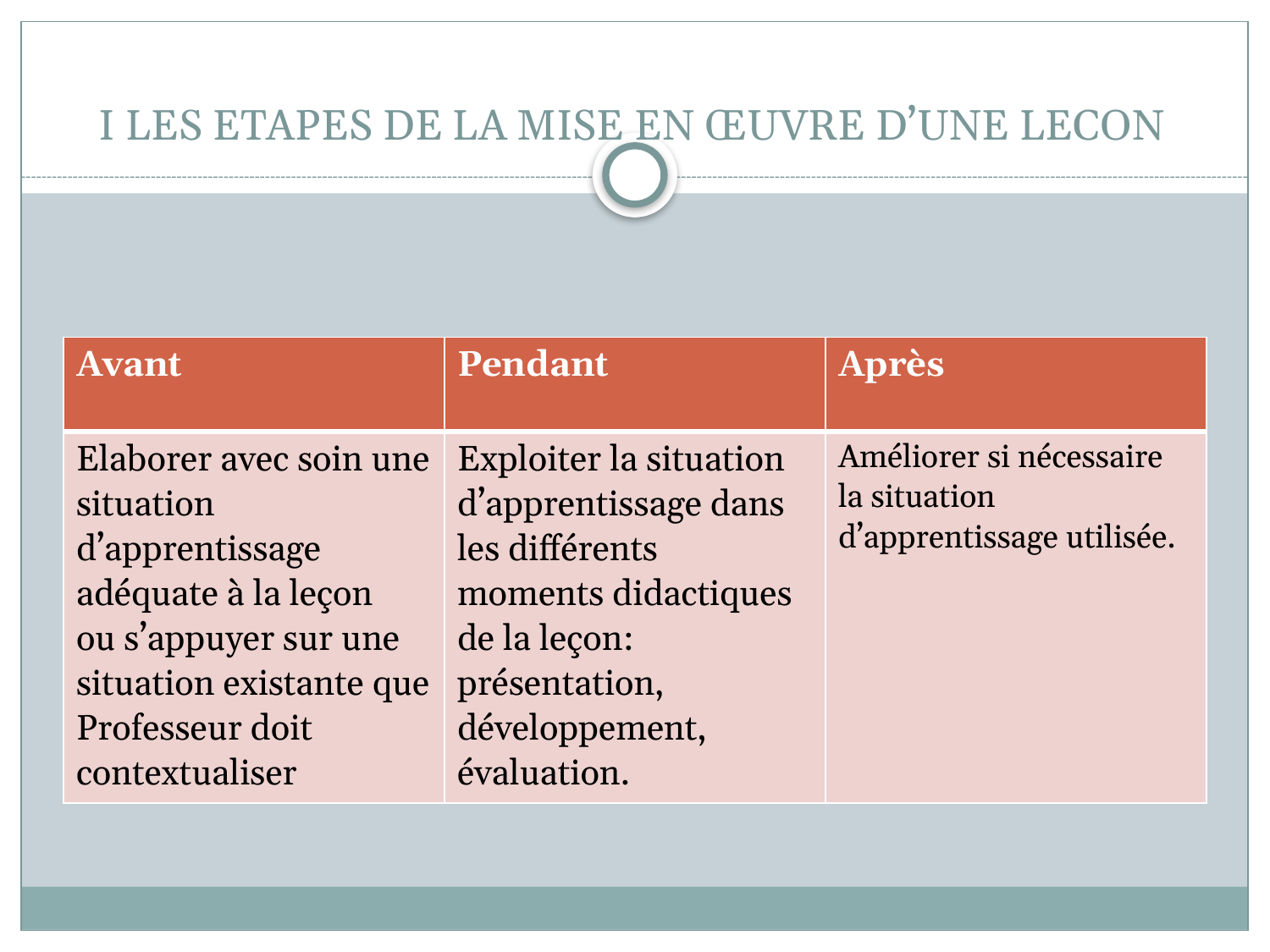

# I LES ETAPES DE LA MISE EN ŒUVRE D’UNE LECON
| Avant | Pendant | Après |
| --- | --- | --- |
| Elaborer avec soin une situation d’apprentissage adéquate à la leçon ou s’appuyer sur une situation existante que Professeur doit contextualiser | Exploiter la situation d’apprentissage dans les différents moments didactiques de la leçon: présentation, développement, évaluation. | Améliorer si nécessaire la situation d’apprentissage utilisée. |